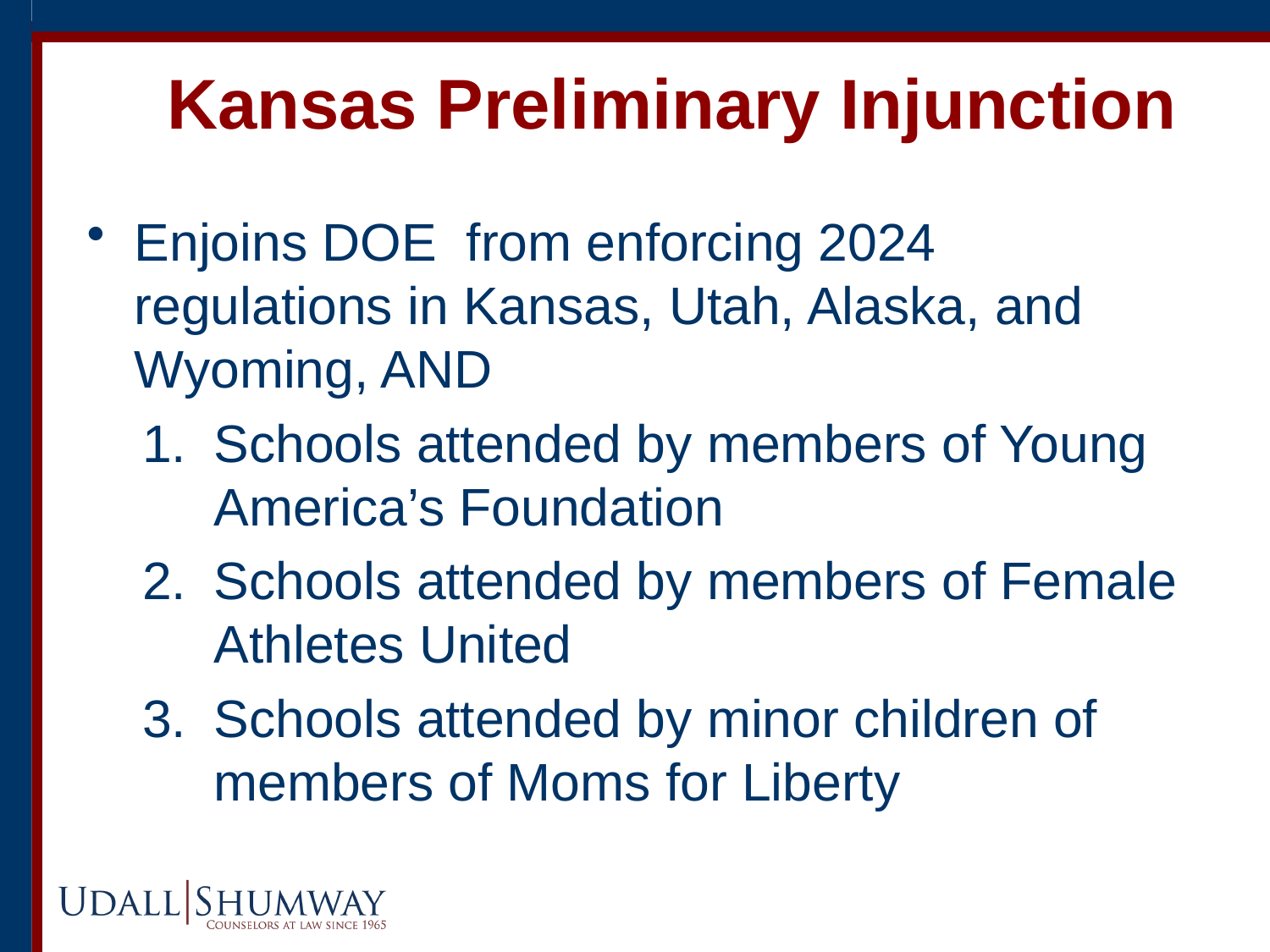

# Kansas Preliminary Injunction
Enjoins DOE  from enforcing 2024 regulations in Kansas, Utah, Alaska, and Wyoming, AND
Schools attended by members of Young America’s Foundation
Schools attended by members of Female Athletes United
Schools attended by minor children of members of Moms for Liberty